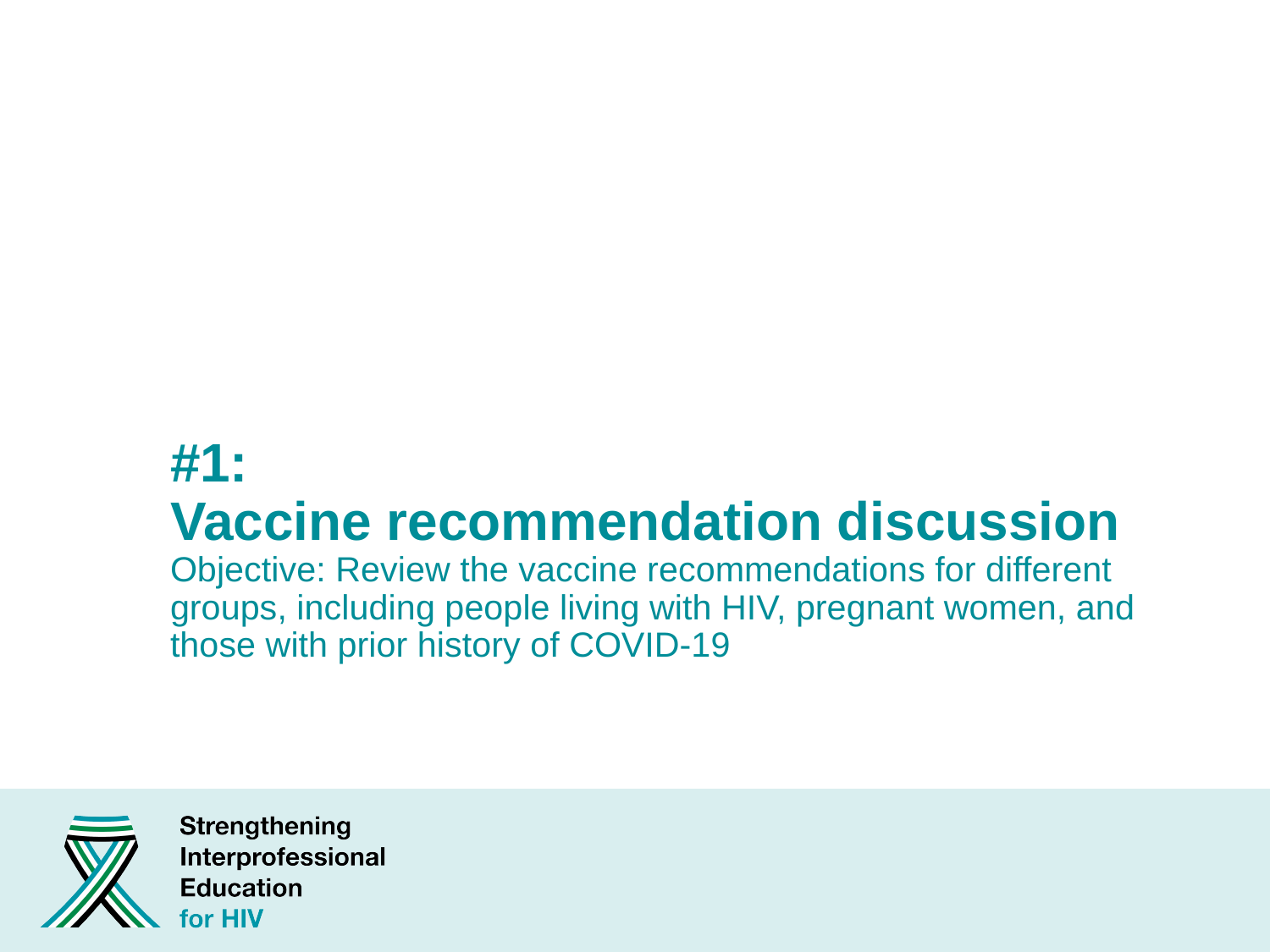

# #1: Vaccine recommendation discussion Objective: Review the vaccine recommendations for different groups, including people living with HIV, pregnant women, and those with prior history of COVID-19